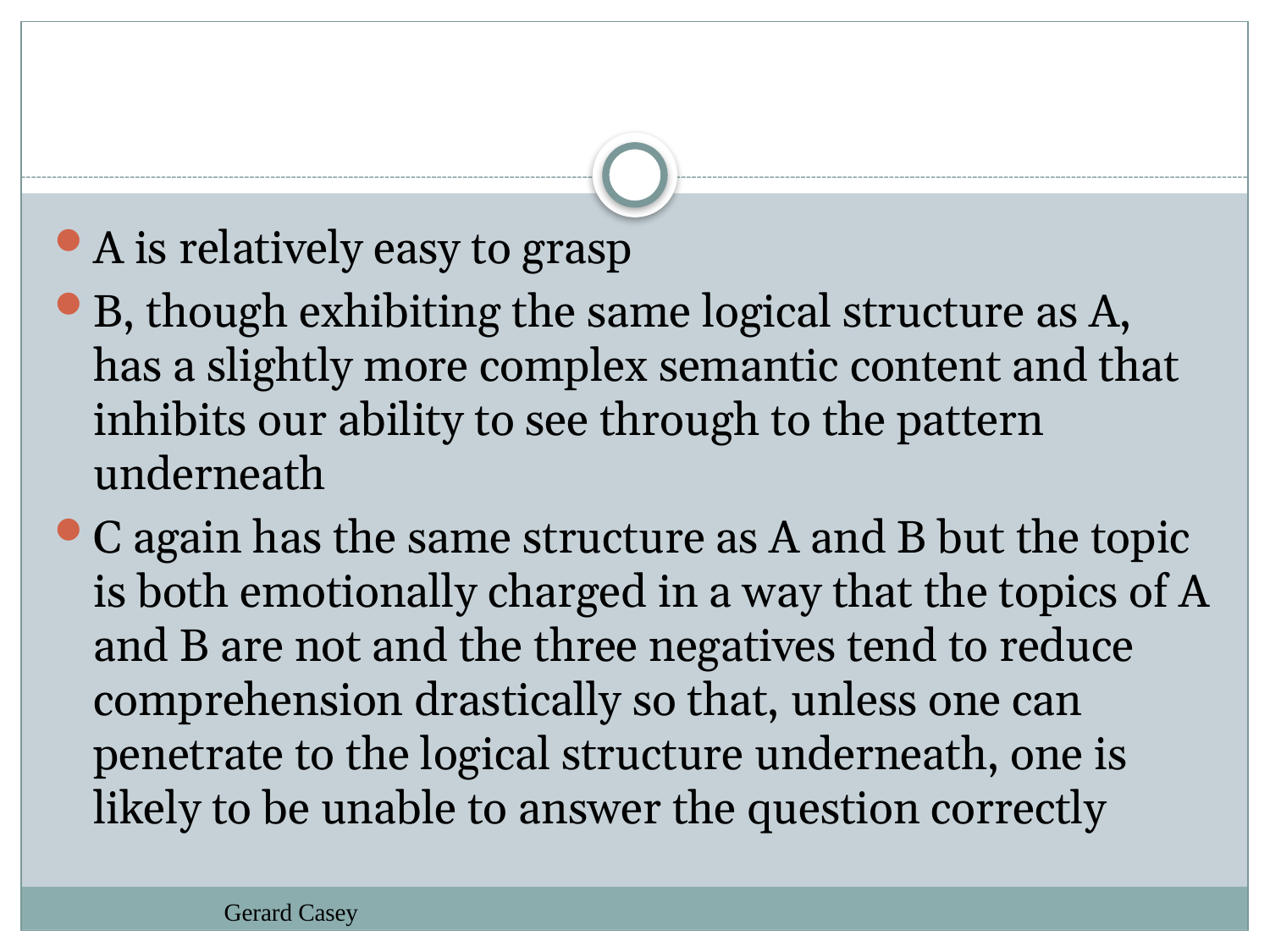

#
A is relatively easy to grasp
B, though exhibiting the same logical structure as A, has a slightly more complex semantic content and that inhibits our ability to see through to the pattern underneath
C again has the same structure as A and B but the topic is both emotionally charged in a way that the topics of A and B are not and the three negatives tend to reduce comprehension drastically so that, unless one can penetrate to the logical structure underneath, one is likely to be unable to answer the question correctly

Gerard Casey